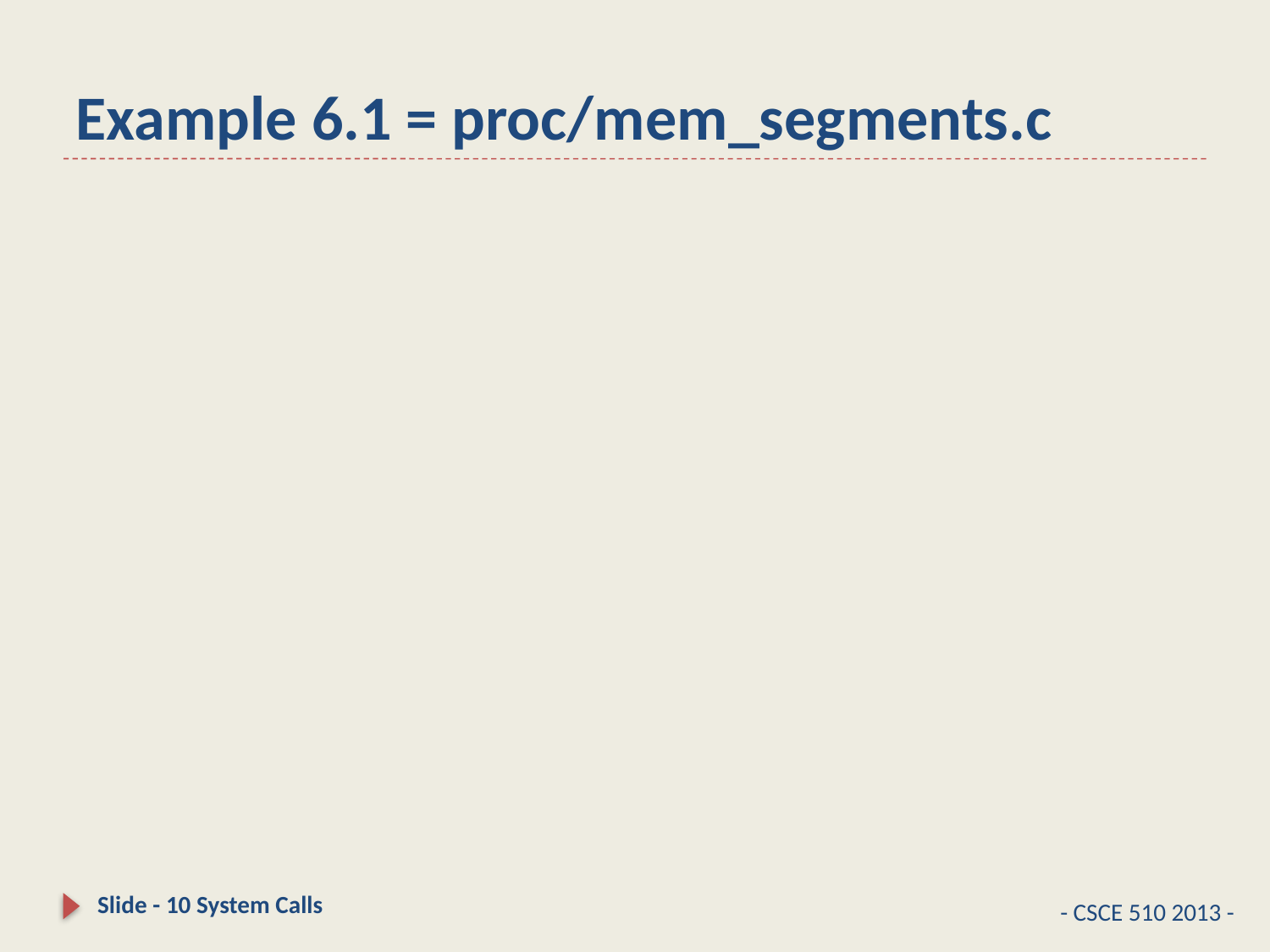

# Example 6.1 = proc/mem_segments.c

Slide - 10 System Calls
- CSCE 510 2013 -